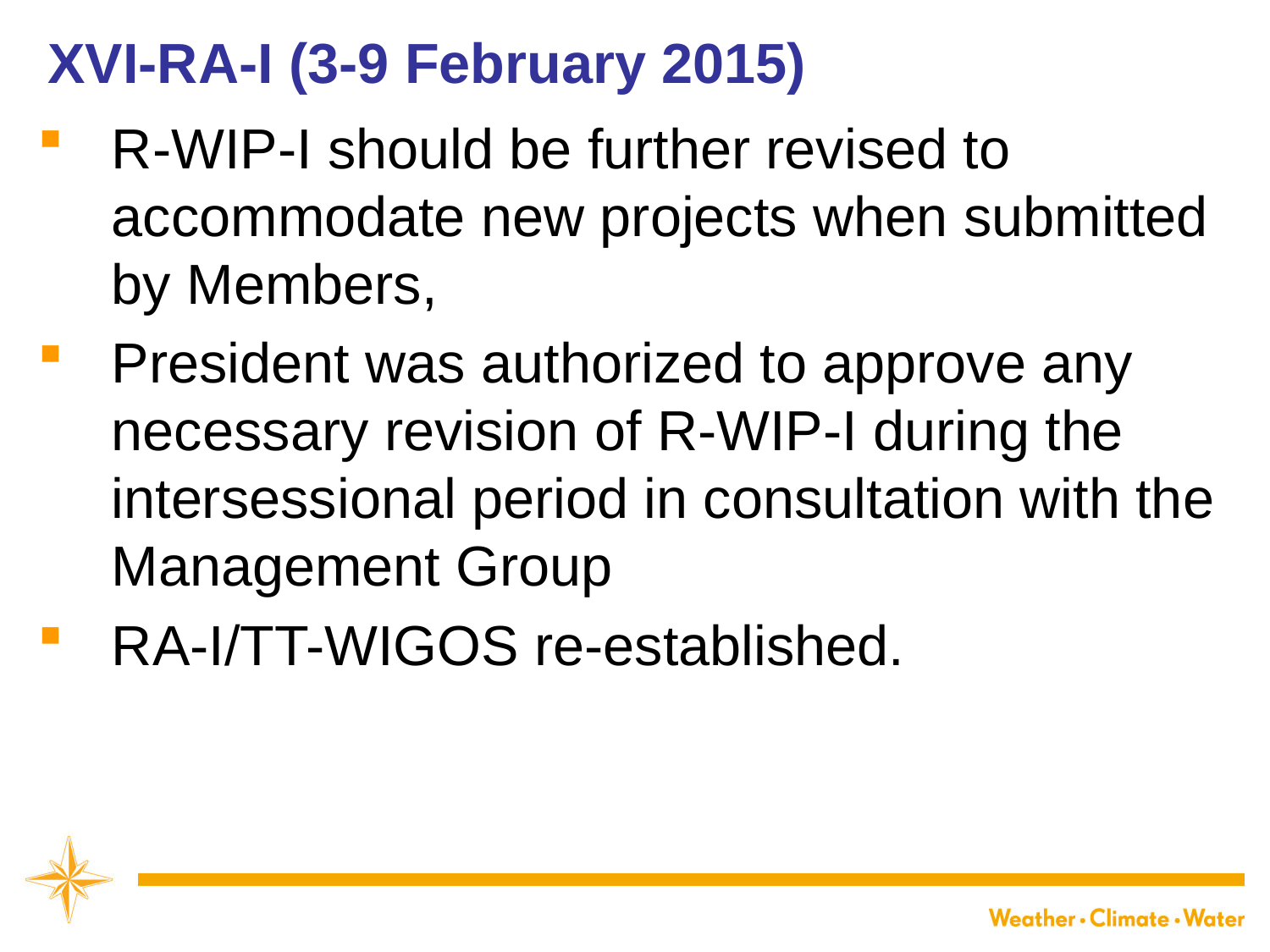

XVI-RA-I (3-9 February 2015)
R-WIP-I should be further revised to accommodate new projects when submitted by Members,
President was authorized to approve any necessary revision of R-WIP-I during the intersessional period in consultation with the Management Group
RA-I/TT-WIGOS re-established.